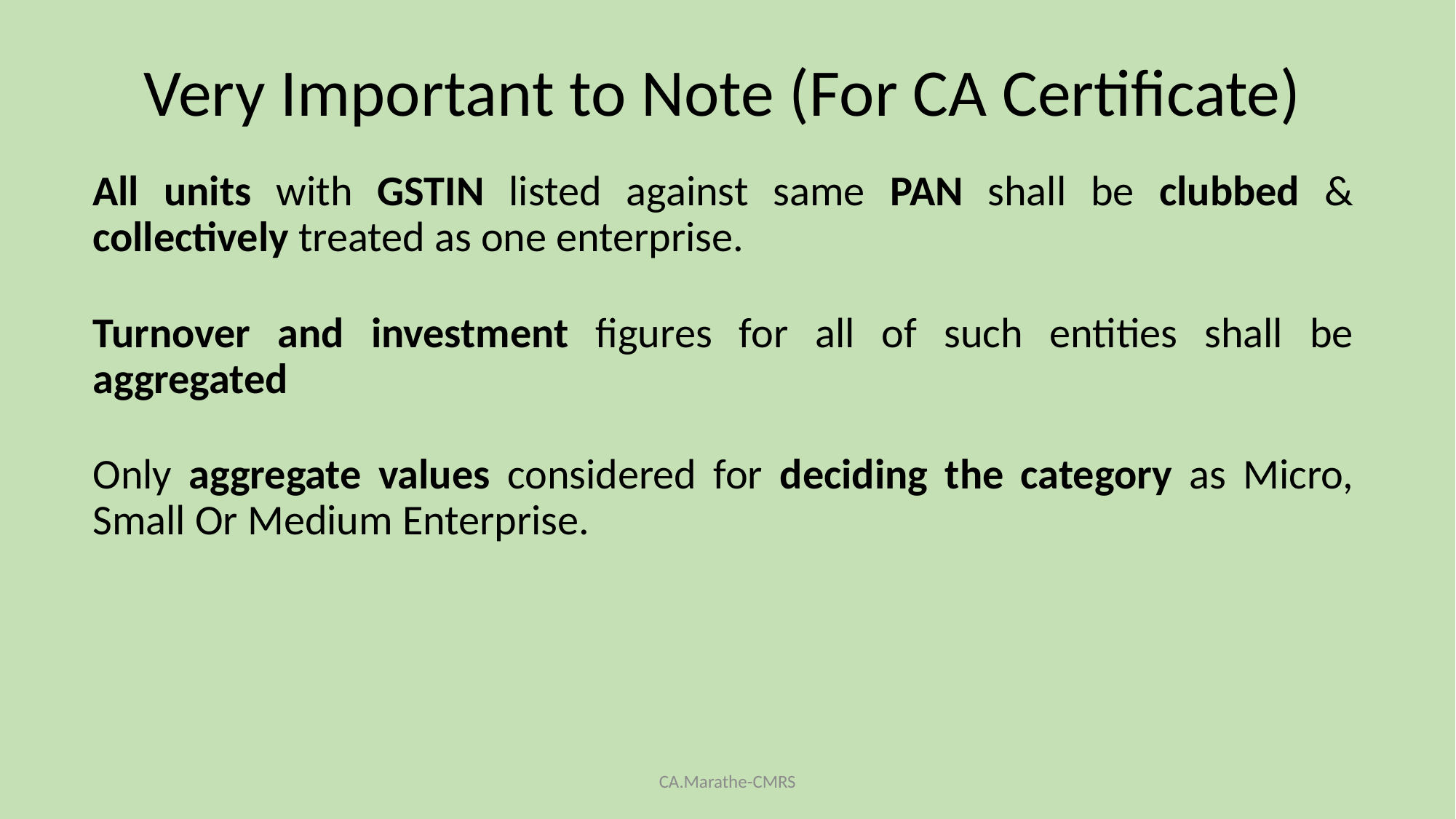

# Very Important to Note (For CA Certificate)
All units with GSTIN listed against same PAN shall be clubbed & collectively treated as one enterprise.

Turnover and investment figures for all of such entities shall be aggregated

Only aggregate values considered for deciding the category as Micro, Small Or Medium Enterprise.
CA.Marathe-CMRS